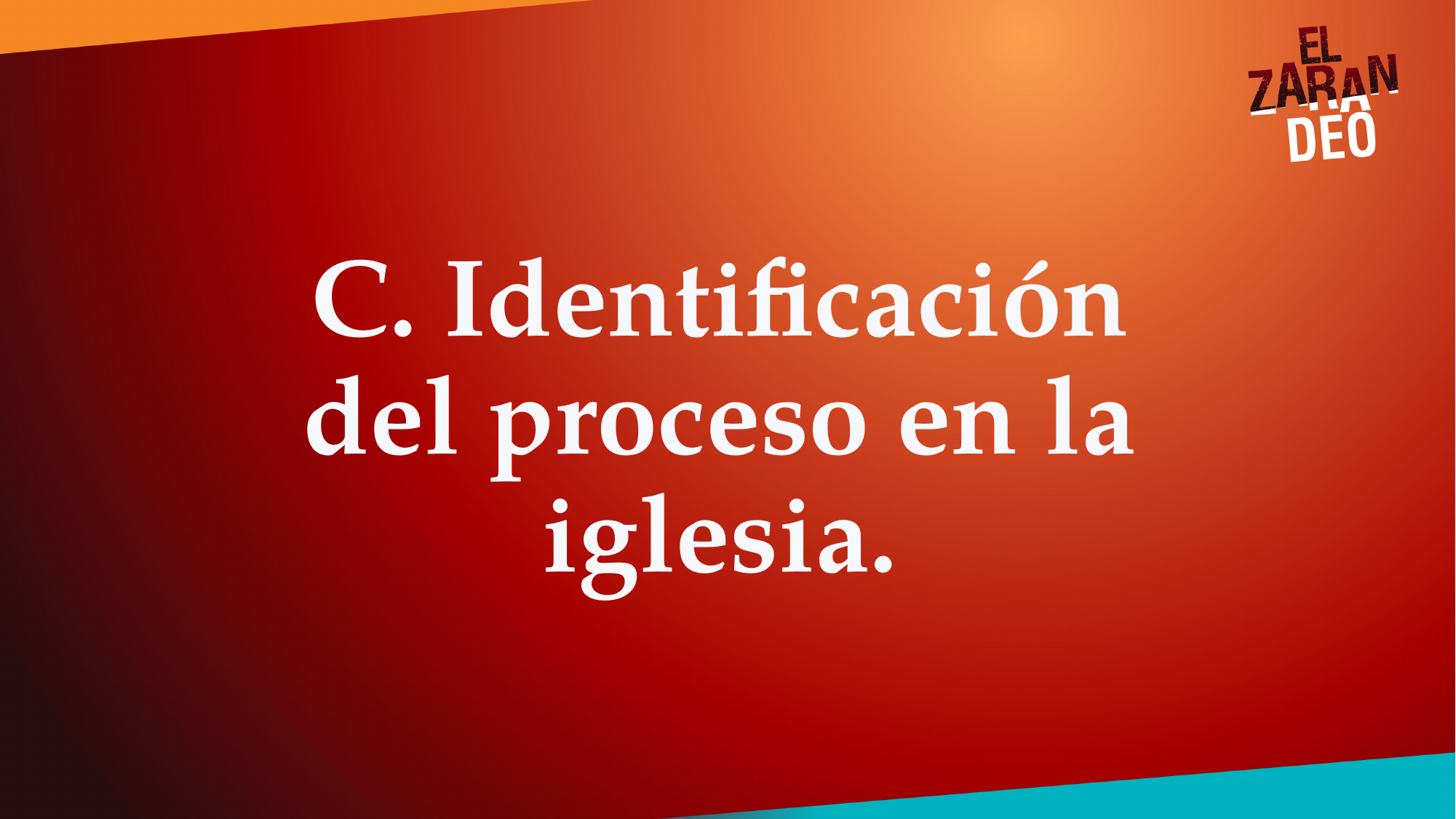

# C. Identificación del proceso en la iglesia.